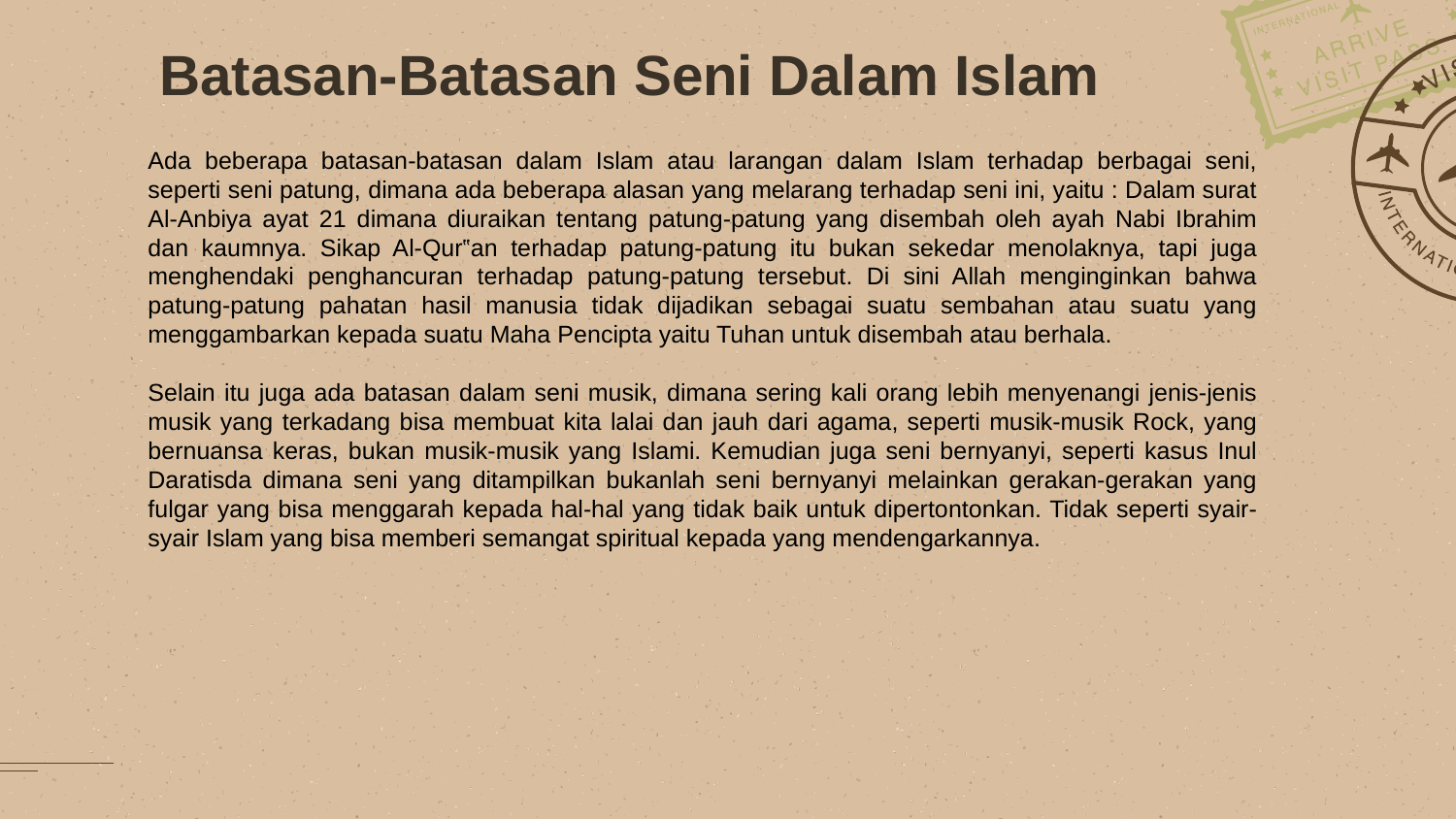

# Batasan-Batasan Seni Dalam Islam
Ada beberapa batasan-batasan dalam Islam atau larangan dalam Islam terhadap berbagai seni, seperti seni patung, dimana ada beberapa alasan yang melarang terhadap seni ini, yaitu : Dalam surat Al-Anbiya ayat 21 dimana diuraikan tentang patung-patung yang disembah oleh ayah Nabi Ibrahim dan kaumnya. Sikap Al-Qur‟an terhadap patung-patung itu bukan sekedar menolaknya, tapi juga menghendaki penghancuran terhadap patung-patung tersebut. Di sini Allah menginginkan bahwa patung-patung pahatan hasil manusia tidak dijadikan sebagai suatu sembahan atau suatu yang menggambarkan kepada suatu Maha Pencipta yaitu Tuhan untuk disembah atau berhala.

Selain itu juga ada batasan dalam seni musik, dimana sering kali orang lebih menyenangi jenis-jenis musik yang terkadang bisa membuat kita lalai dan jauh dari agama, seperti musik-musik Rock, yang bernuansa keras, bukan musik-musik yang Islami. Kemudian juga seni bernyanyi, seperti kasus Inul Daratisda dimana seni yang ditampilkan bukanlah seni bernyanyi melainkan gerakan-gerakan yang fulgar yang bisa menggarah kepada hal-hal yang tidak baik untuk dipertontonkan. Tidak seperti syair-syair Islam yang bisa memberi semangat spiritual kepada yang mendengarkannya.